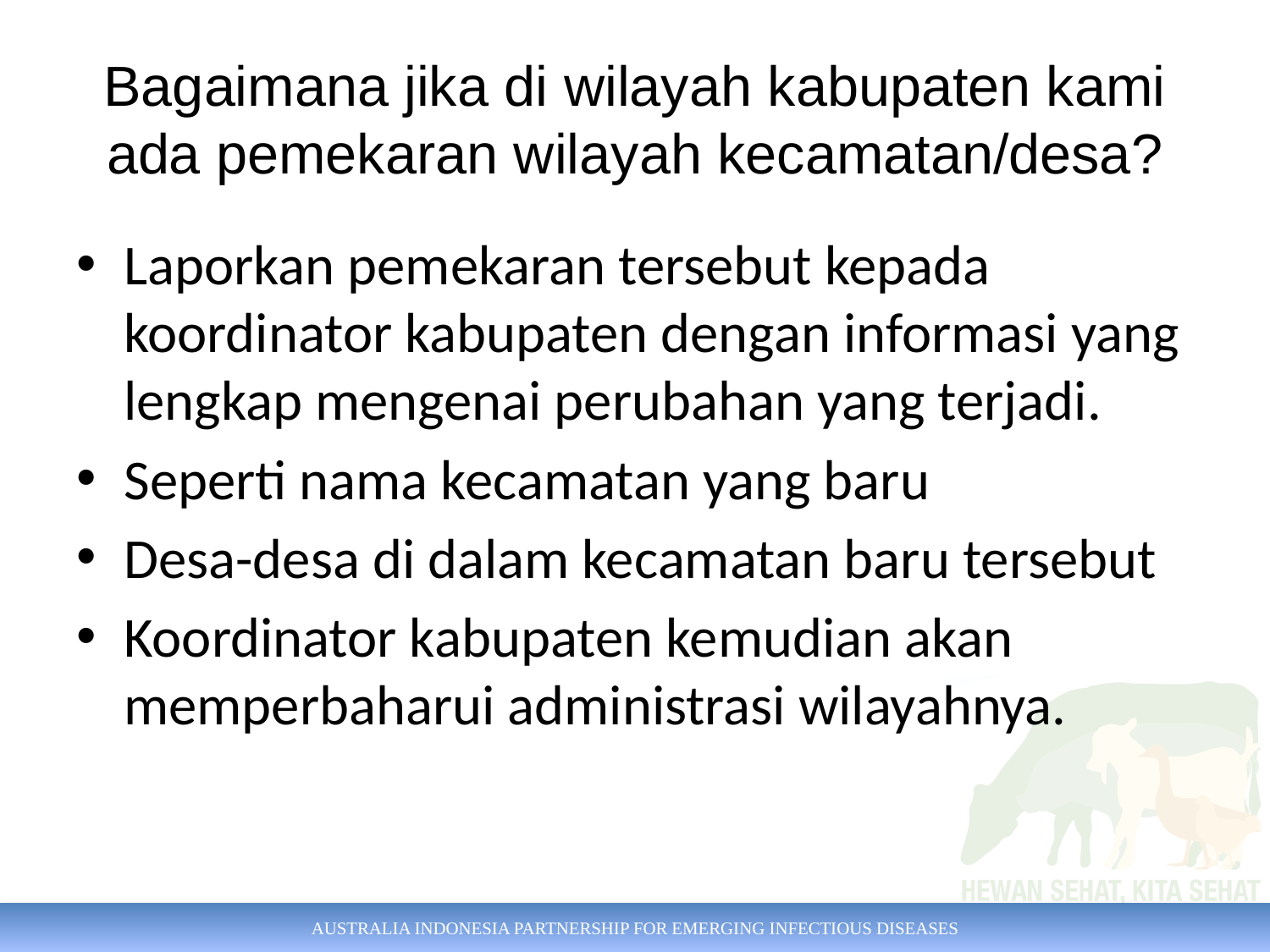

# Bagaimana jika di wilayah kabupaten kami ada pemekaran wilayah kecamatan/desa?
Laporkan pemekaran tersebut kepada koordinator kabupaten dengan informasi yang lengkap mengenai perubahan yang terjadi.
Seperti nama kecamatan yang baru
Desa-desa di dalam kecamatan baru tersebut
Koordinator kabupaten kemudian akan memperbaharui administrasi wilayahnya.